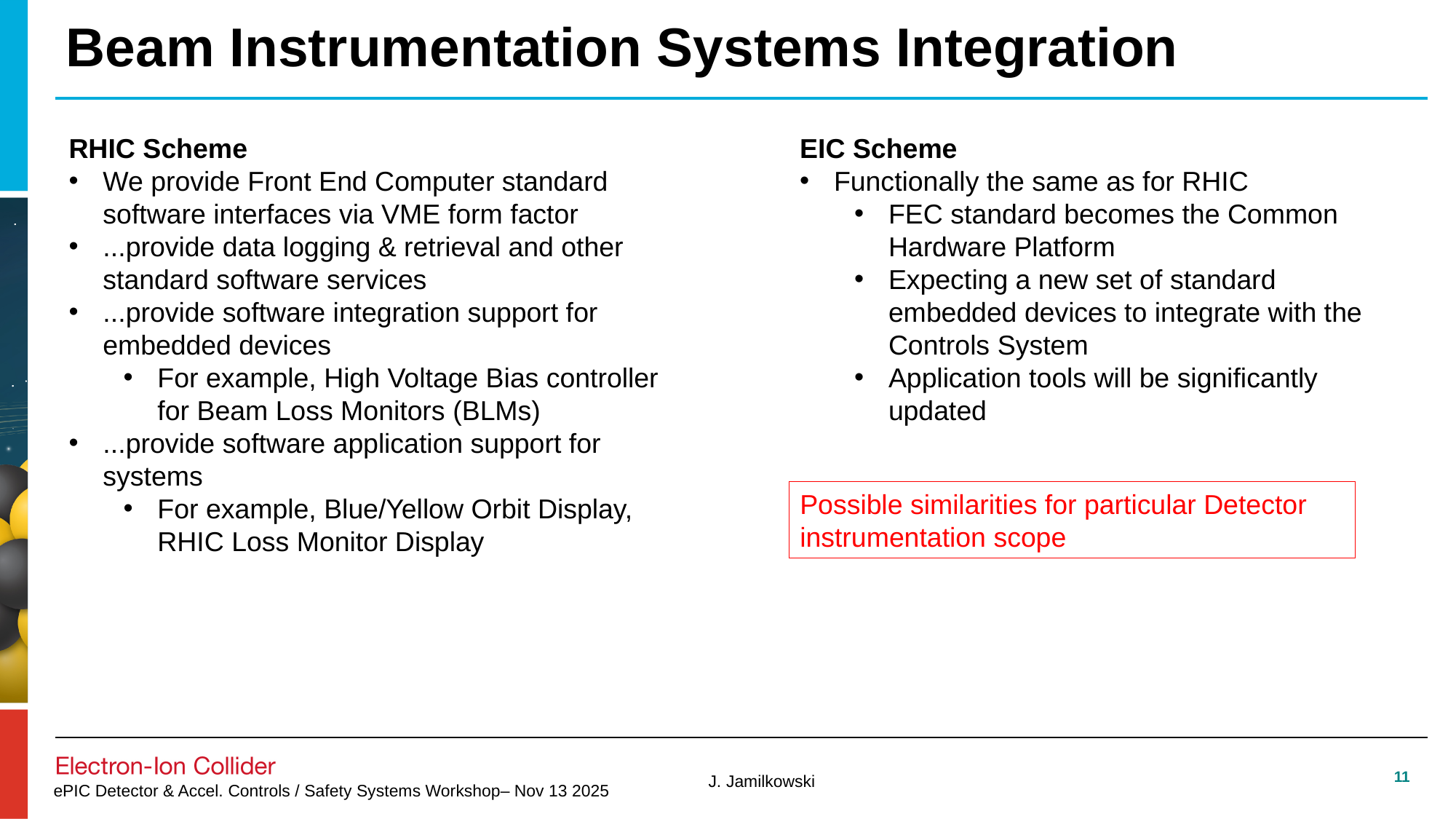

# Beam Instrumentation Systems Integration
RHIC Scheme
We provide Front End Computer standard software interfaces via VME form factor
...provide data logging & retrieval and other standard software services
...provide software integration support for embedded devices
For example, High Voltage Bias controller for Beam Loss Monitors (BLMs)
...provide software application support for systems
For example, Blue/Yellow Orbit Display, RHIC Loss Monitor Display

EIC Scheme
Functionally the same as for RHIC
FEC standard becomes the Common Hardware Platform
Expecting a new set of standard embedded devices to integrate with the Controls System
Application tools will be significantly updated
Possible similarities for particular Detector  instrumentation scope
11